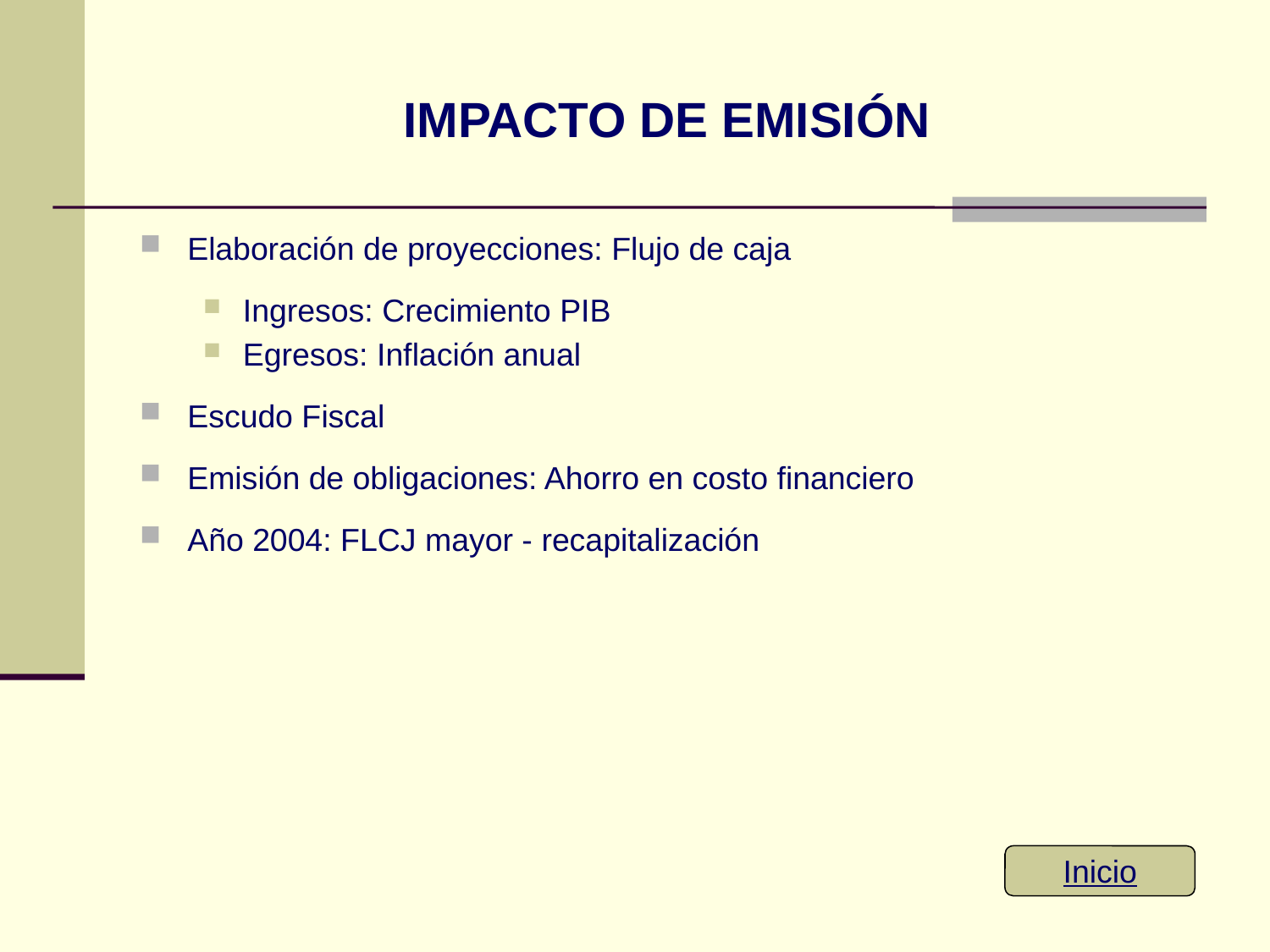

# IMPACTO DE EMISIÓN
Elaboración de proyecciones: Flujo de caja

Ingresos: Crecimiento PIB
Egresos: Inflación anual

Escudo Fiscal

Emisión de obligaciones: Ahorro en costo financiero

Año 2004: FLCJ mayor - recapitalización
Inicio